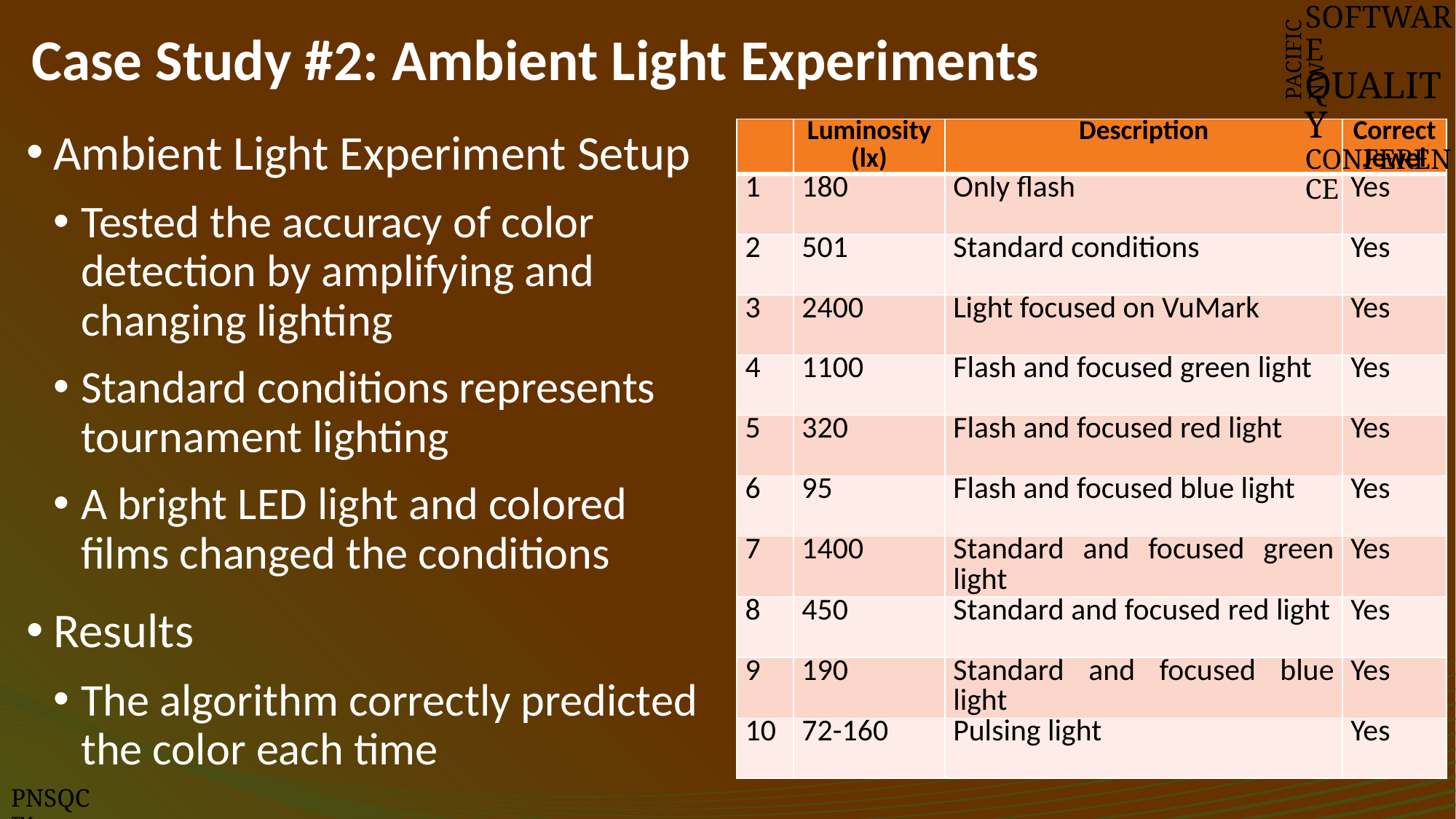

Case Study #2: Ambient Light Experiments
SOFTWARE
QUALITY
CONFERENCE
PACIFIC   NW
|  | Luminosity (lx) | Description | Correct Jewel |
| --- | --- | --- | --- |
| 1 | 180 | Only flash | Yes |
| 2 | 501 | Standard conditions | Yes |
| 3 | 2400 | Light focused on VuMark | Yes |
| 4 | 1100 | Flash and focused green light | Yes |
| 5 | 320 | Flash and focused red light | Yes |
| 6 | 95 | Flash and focused blue light | Yes |
| 7 | 1400 | Standard and focused green light | Yes |
| 8 | 450 | Standard and focused red light | Yes |
| 9 | 190 | Standard and focused blue light | Yes |
| 10 | 72-160 | Pulsing light | Yes |
Ambient Light Experiment Setup
Tested the accuracy of color detection by amplifying and changing lighting
Standard conditions represents tournament lighting
A bright LED light and colored films changed the conditions
Results
The algorithm correctly predicted the color each time
PNSQC ™